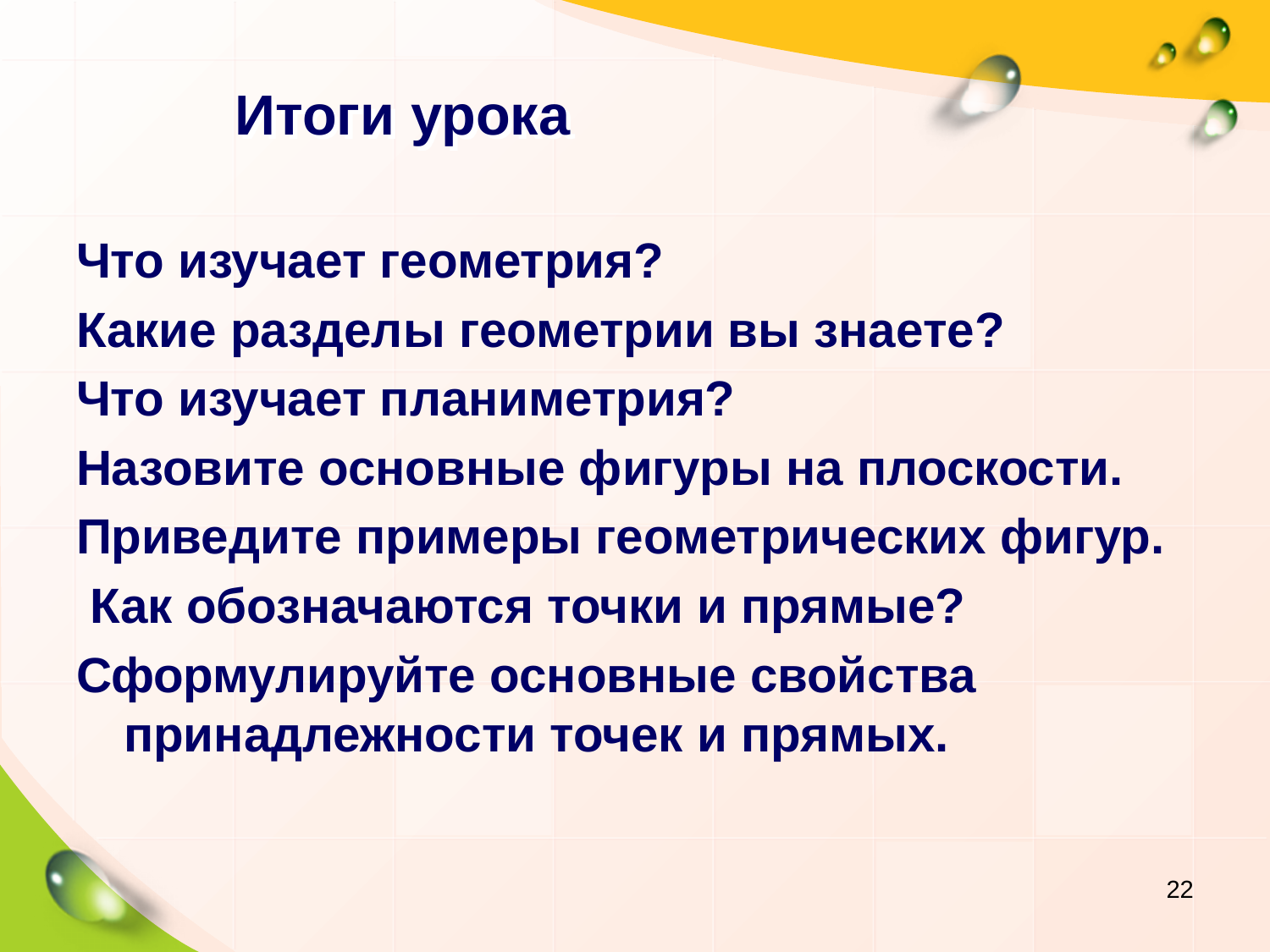

# Итоги урока
Что изучает геометрия?
Какие разделы геометрии вы знаете?
Что изучает планиметрия?
Назовите основные фигуры на плоскости.
Приведите примеры геометрических фигур.
 Как обозначаются точки и прямые?
Сформулируйте основные свойства  принадлежности точек и прямых.

22